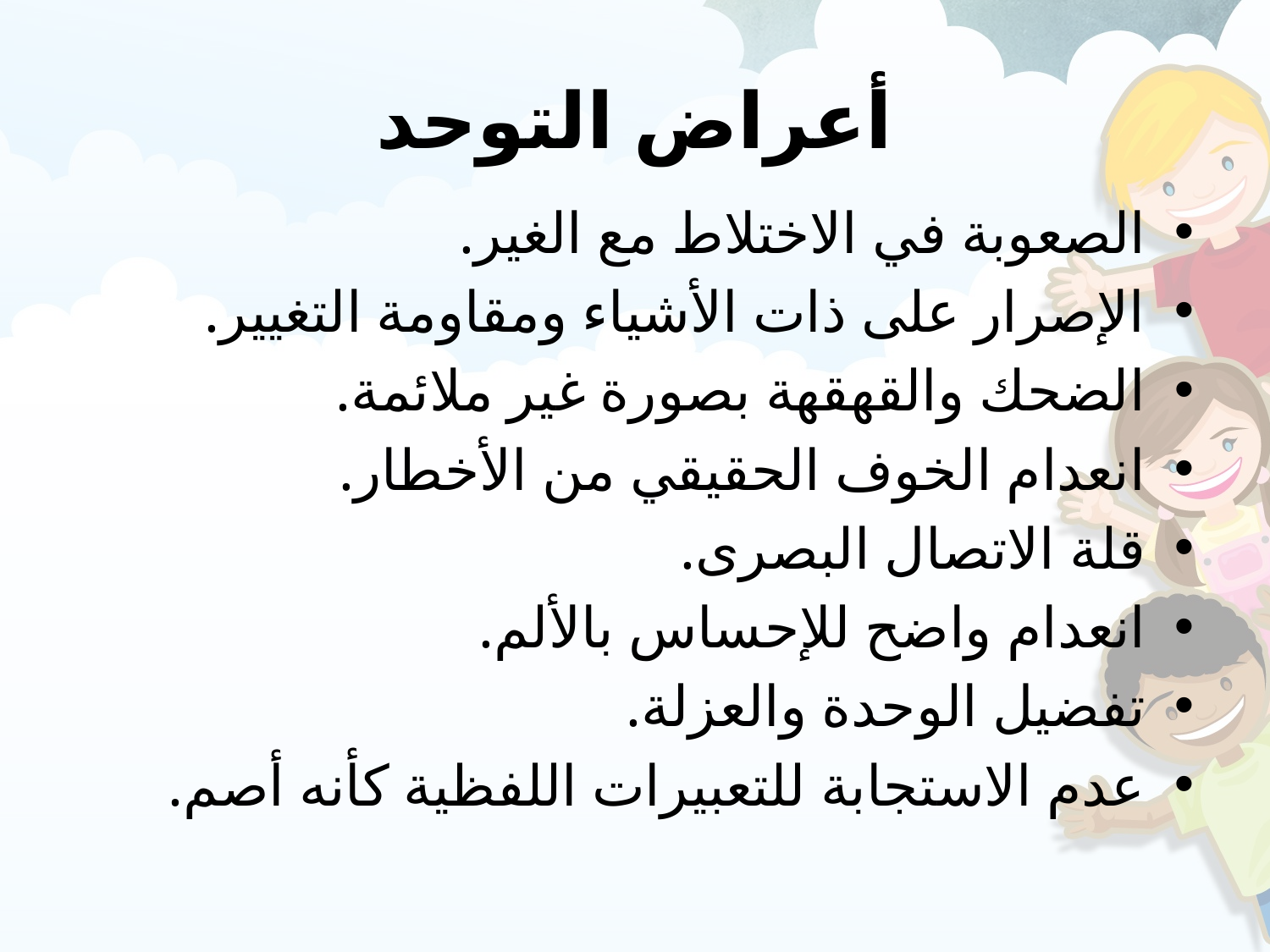

# أعراض التوحد
الصعوبة في الاختلاط مع الغير.
الإصرار على ذات الأشياء ومقاومة التغيير.
الضحك والقهقهة بصورة غير ملائمة.
انعدام الخوف الحقيقي من الأخطار.
قلة الاتصال البصرى.
انعدام واضح للإحساس بالألم.
تفضيل الوحدة والعزلة.
عدم الاستجابة للتعبيرات اللفظية كأنه أصم.